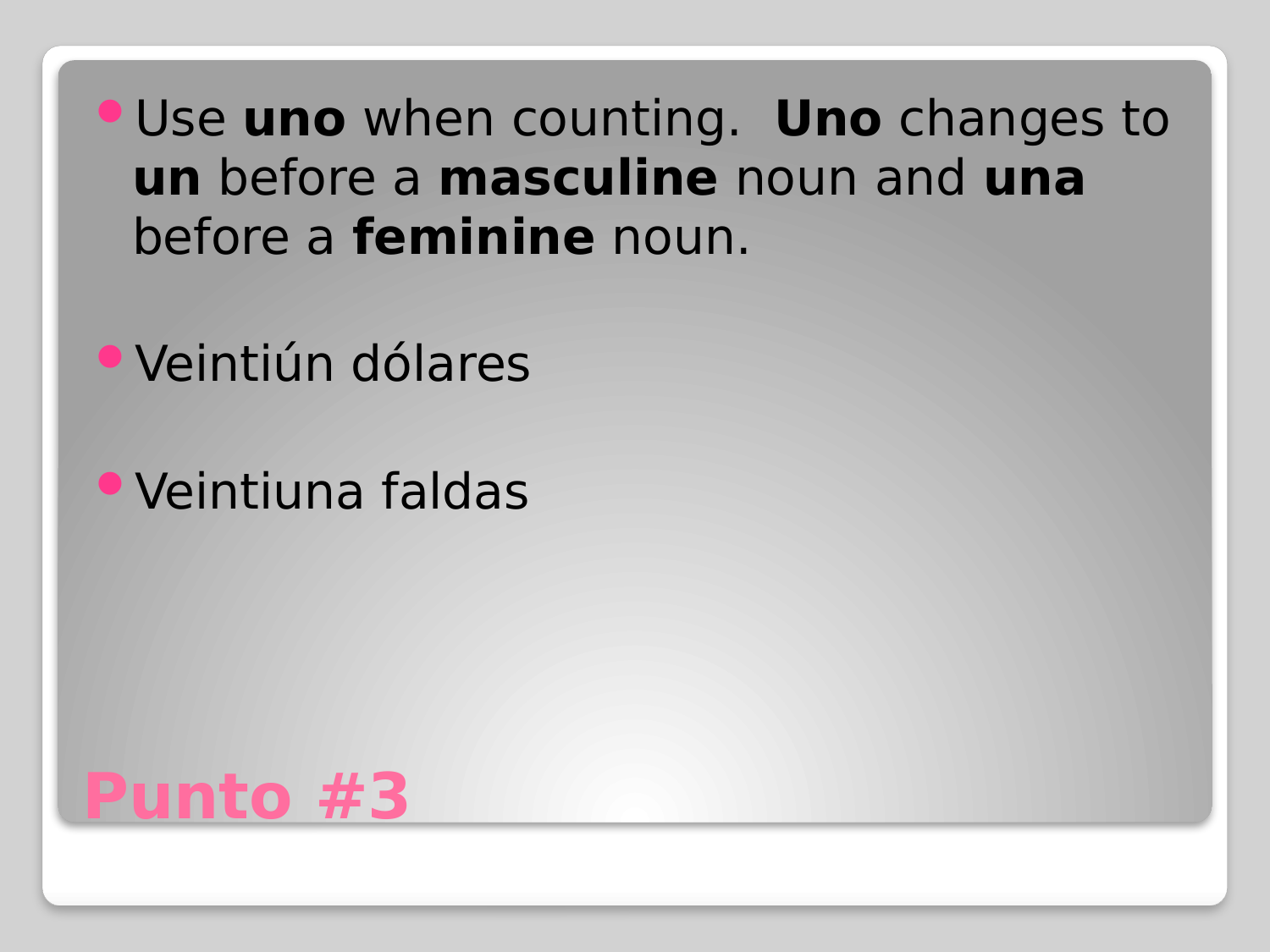

Use uno when counting.  Uno changes to un before a masculine noun and una before a feminine noun.

Veintiún dólares

Veintiuna faldas
# Punto #3